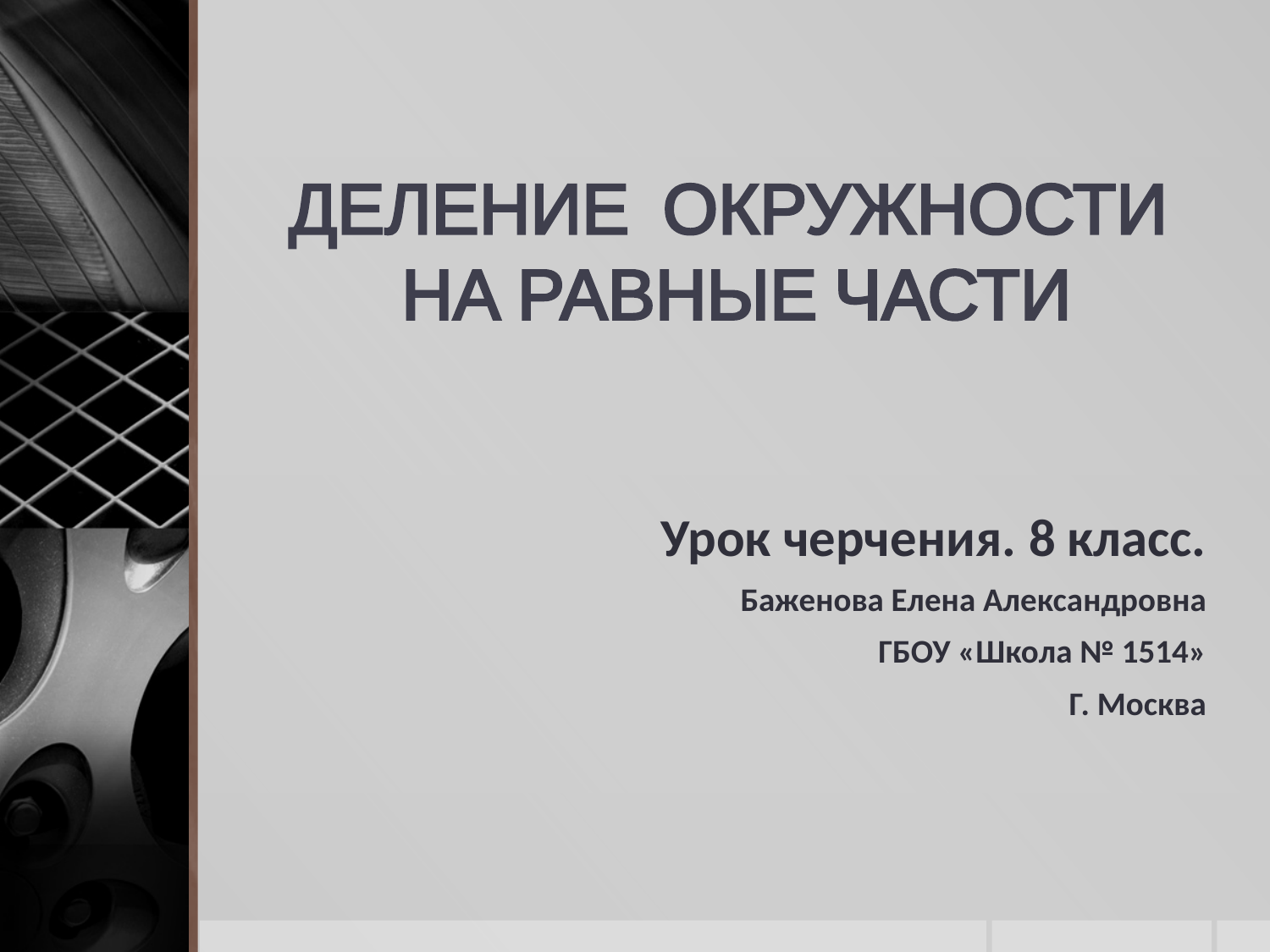

# ДЕЛЕНИЕ  ОКРУЖНОСТИ НА РАВНЫЕ ЧАСТИ
Урок черчения. 8 класс.
Баженова Елена Александровна
ГБОУ «Школа № 1514»
Г. Москва